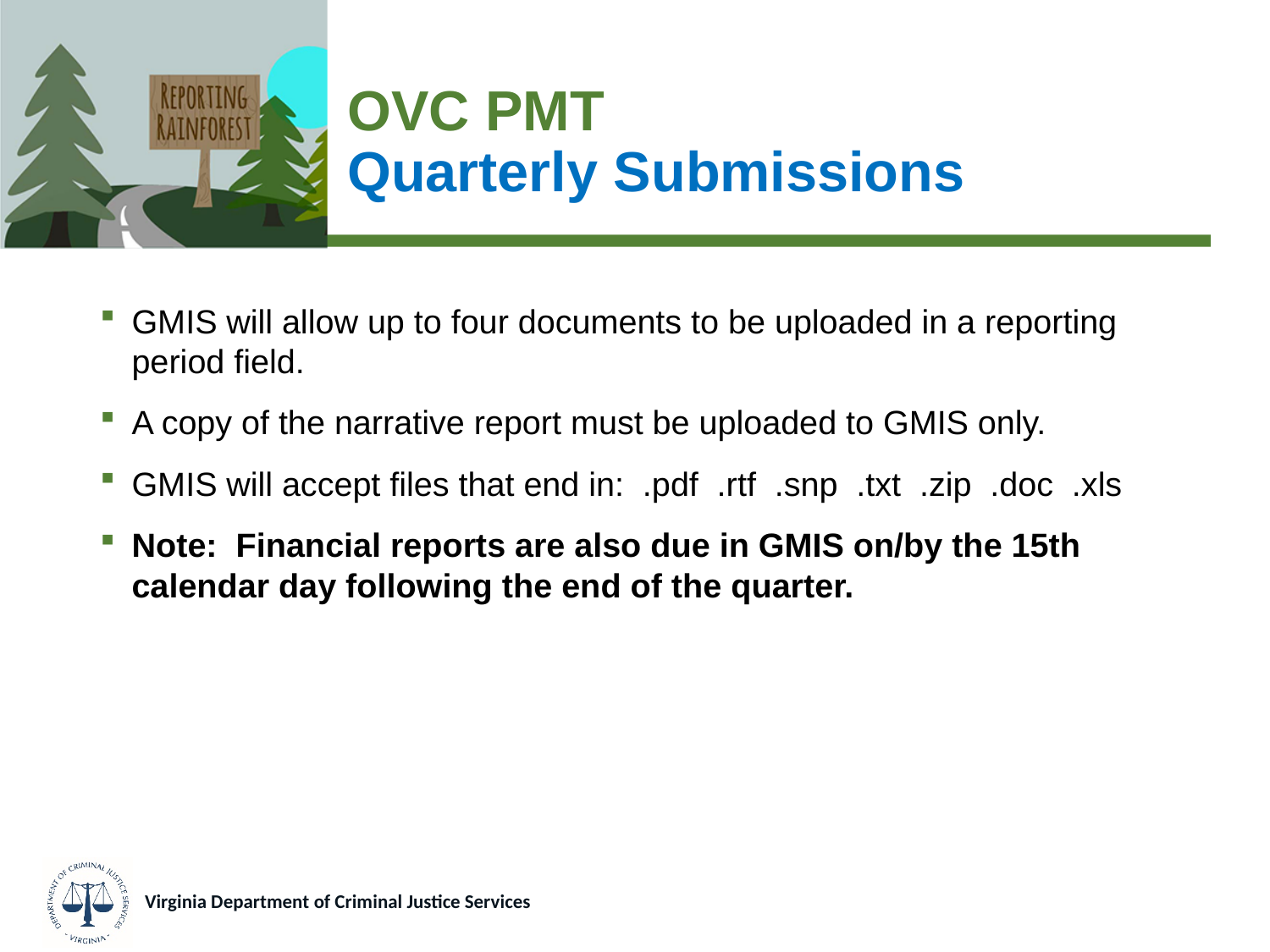

# OVC PMT Quarterly Submissions
GMIS will allow up to four documents to be uploaded in a reporting period field.
A copy of the narrative report must be uploaded to GMIS only.
GMIS will accept files that end in:  .pdf  .rtf  .snp  .txt  .zip  .doc  .xls
Note:  Financial reports are also due in GMIS on/by the 15th calendar day following the end of the quarter.

Virginia Department of Criminal Justice Services